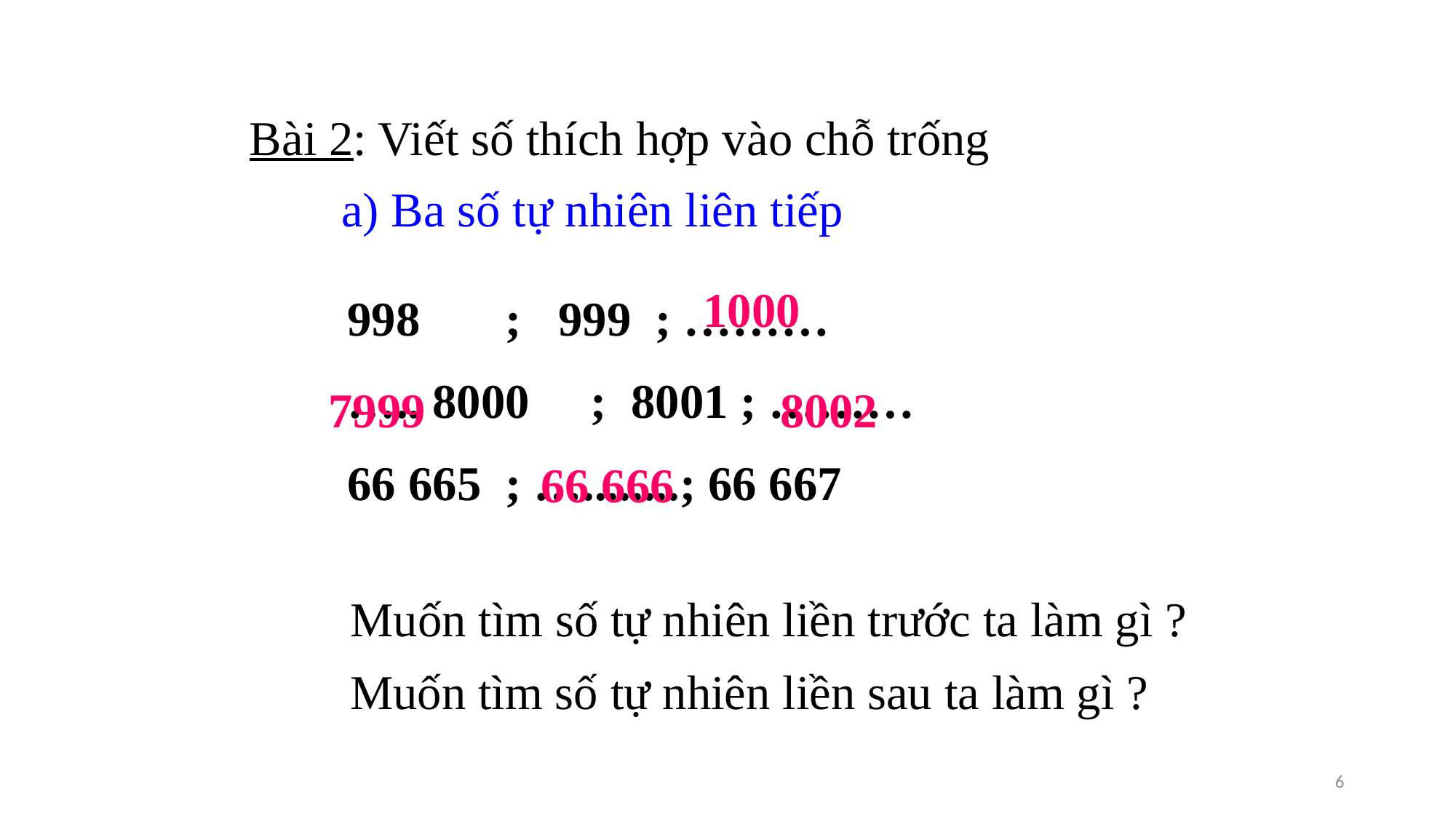

Bài 2: Viết số thích hợp vào chỗ trống
 a) Ba số tự nhiên liên tiếp
1000
998       ;   999  ; ………
….. 8000     ;  8001 ; ………
66 665  ; …........; 66 667
7999
8002
66 666
Muốn tìm số tự nhiên liền trước ta làm gì ?
Muốn tìm số tự nhiên liền sau ta làm gì ?
6